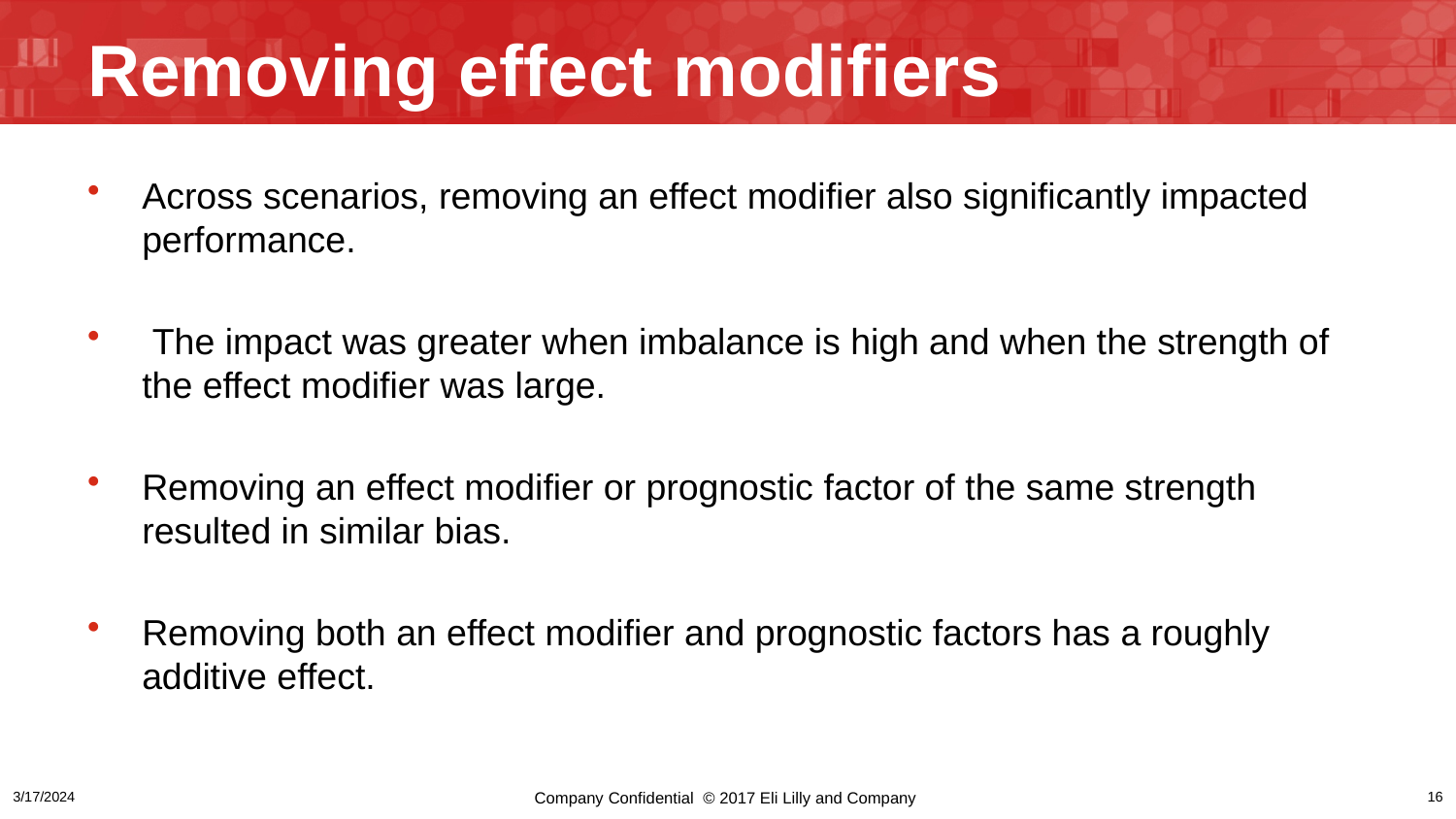

# Removing effect modifiers
Across scenarios, removing an effect modifier also significantly impacted performance.

 The impact was greater when imbalance is high and when the strength of the effect modifier was large.

Removing an effect modifier or prognostic factor of the same strength resulted in similar bias.

Removing both an effect modifier and prognostic factors has a roughly additive effect.

3/17/2024
Company Confidential  © 2017 Eli Lilly and Company
16